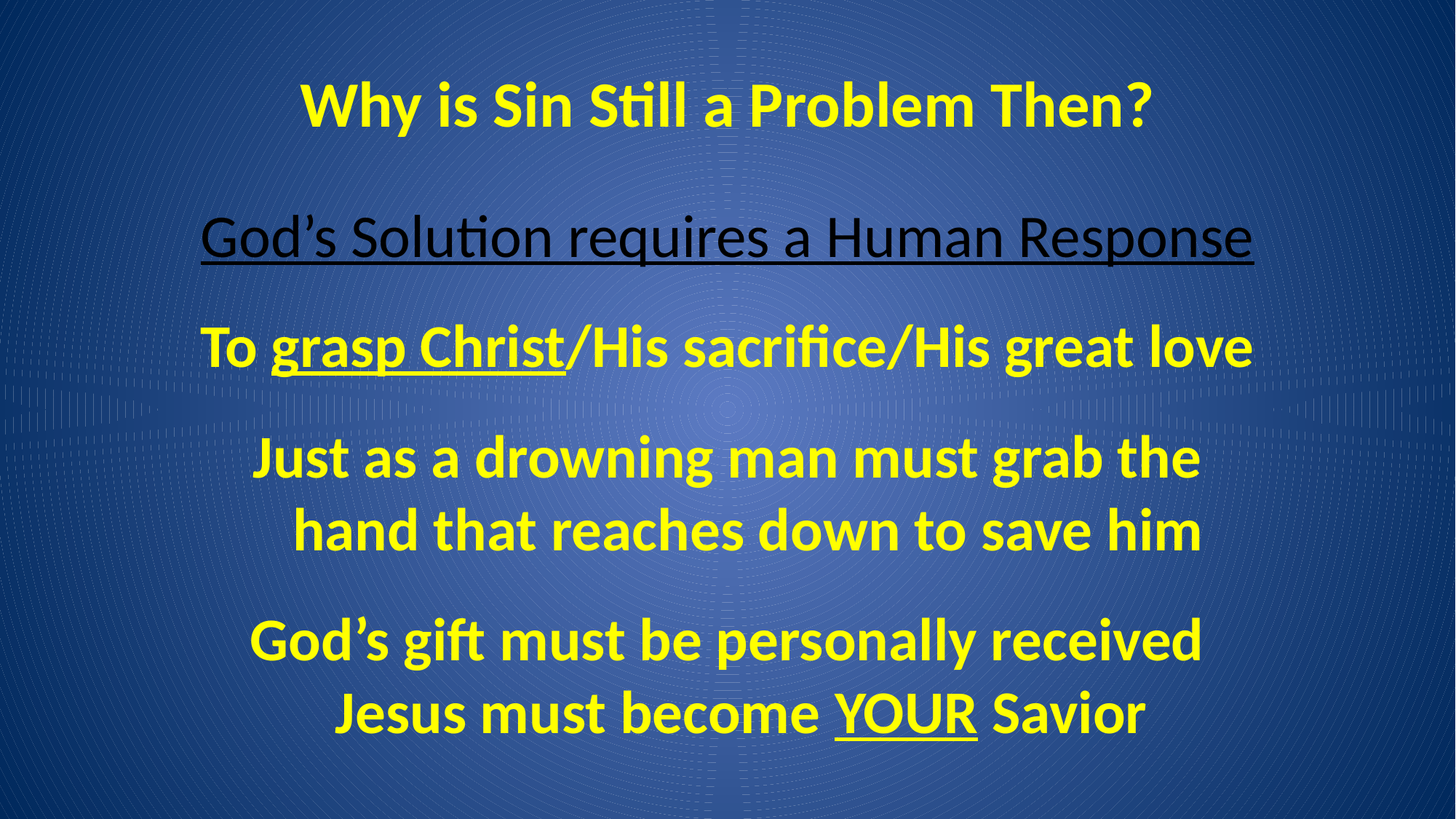

# Why is Sin Still a Problem Then?
God’s Solution requires a Human Response

To grasp Christ/His sacrifice/His great love

Just as a drowning man must grab the hand that reaches down to save him

God’s gift must be personally received Jesus must become YOUR Savior